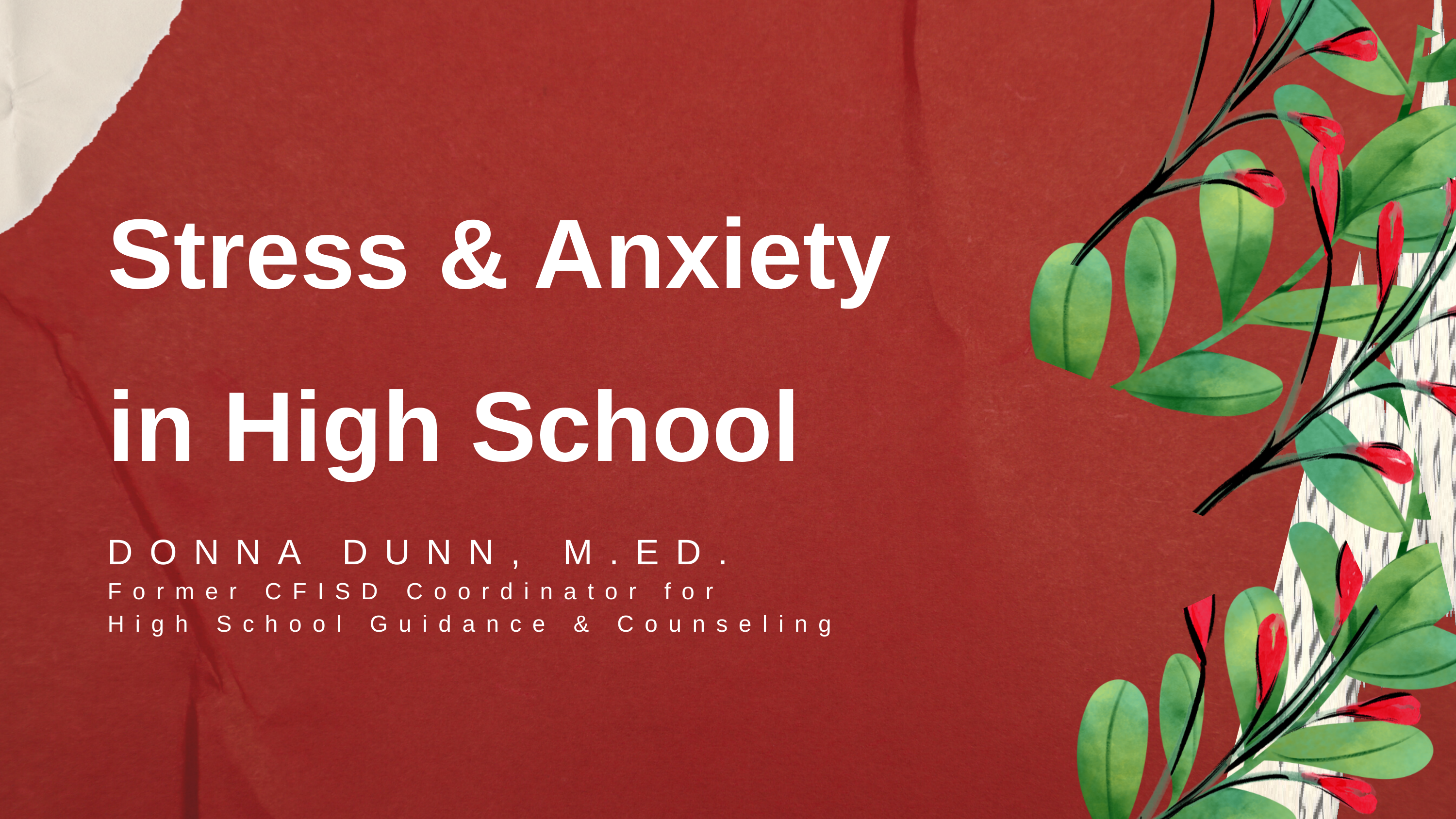

Stress & Anxiety
in High School
DONNA DUNN, M.ED.
Former CFISD Coordinator for
High School Guidance & Counseling